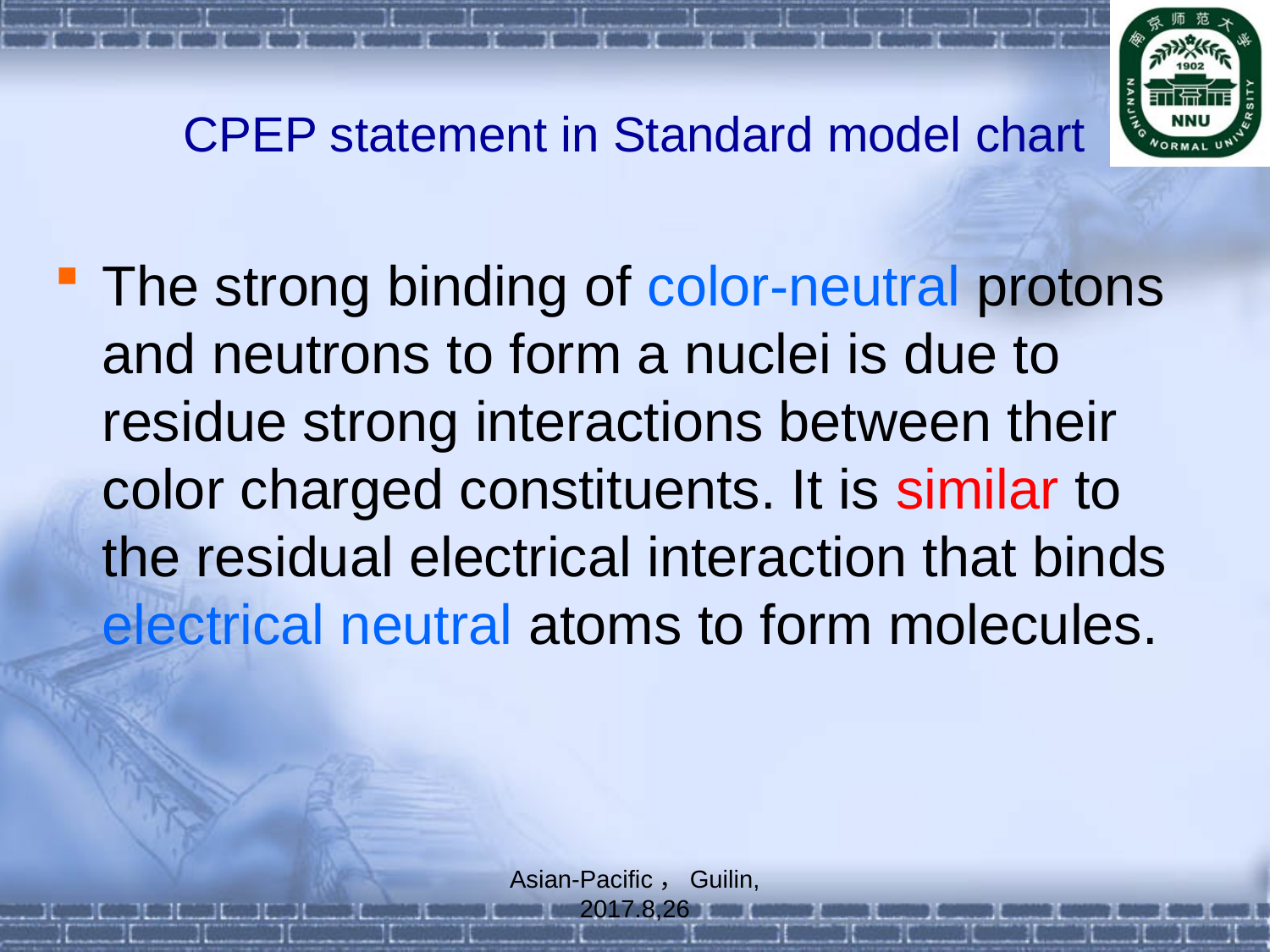

# CPEP statement in Standard model chart
The strong binding of color-neutral protons and neutrons to form a nuclei is due to residue strong interactions between their color charged constituents. It is similar to the residual electrical interaction that binds electrical neutral atoms to form molecules.
 Asian-Pacific，Guilin,  2017.8,26